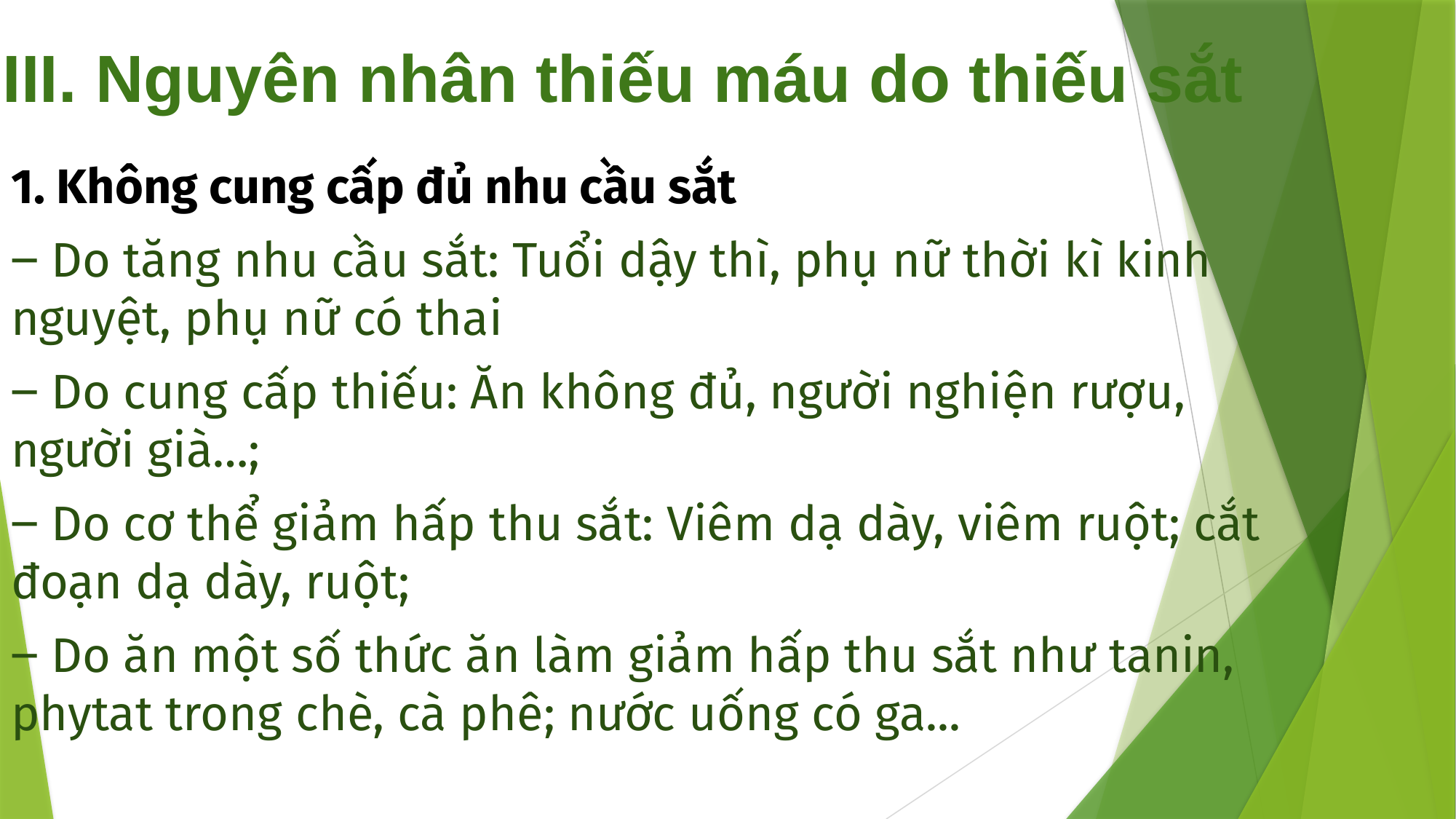

# III. Nguyên nhân thiếu máu do thiếu sắt
1. Không cung cấp đủ nhu cầu sắt
‒ Do tăng nhu cầu sắt: Tuổi dậy thì, phụ nữ thời kì kinh nguyệt, phụ nữ có thai
‒ Do cung cấp thiếu: Ăn không đủ, người nghiện rượu, người già…;
‒ Do cơ thể giảm hấp thu sắt: Viêm dạ dày, viêm ruột; cắt đoạn dạ dày, ruột;
‒ Do ăn một số thức ăn làm giảm hấp thu sắt như tanin, phytat trong chè, cà phê; nước uống có ga...